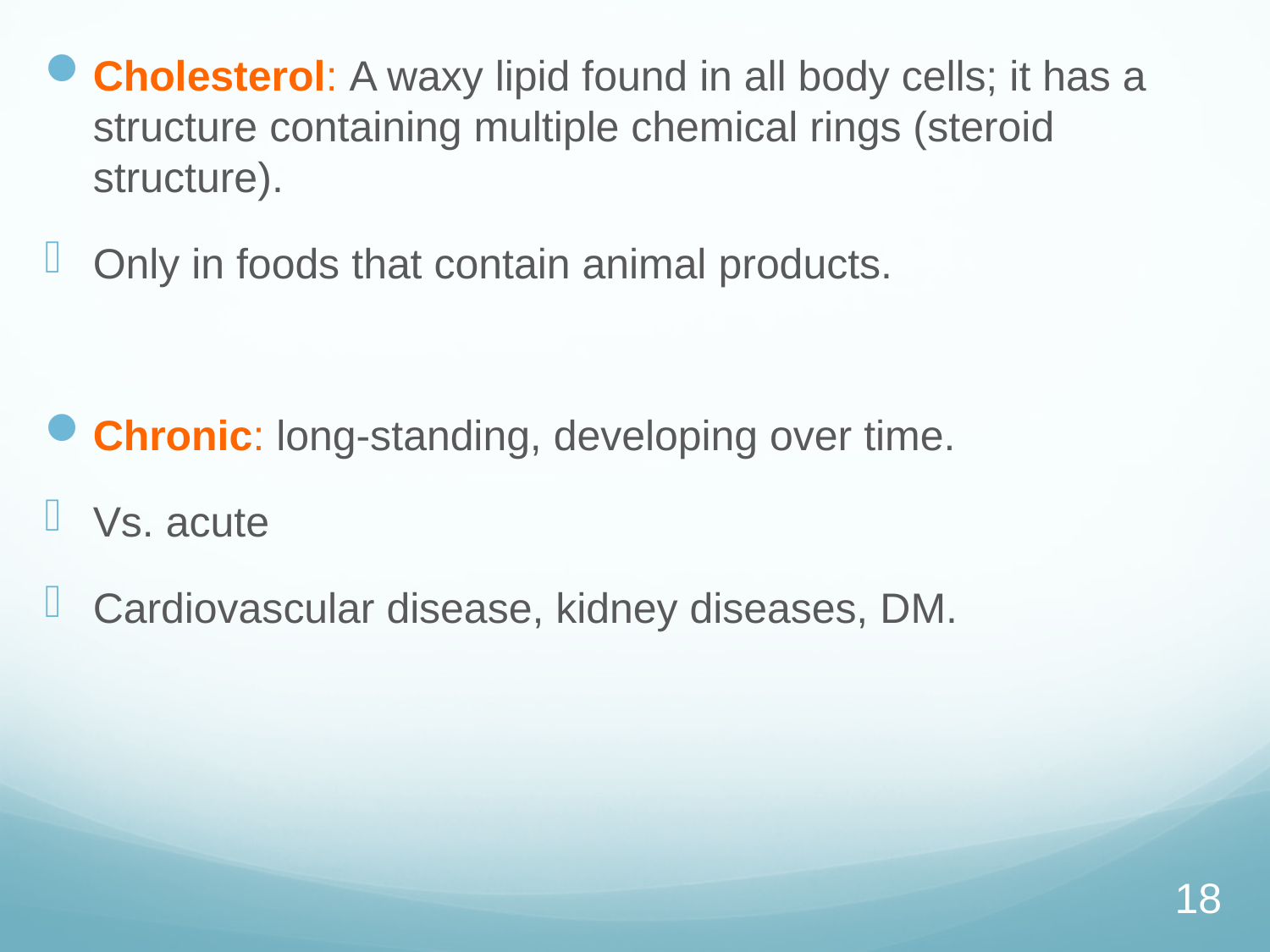

Cholesterol: A waxy lipid found in all body cells; it has a structure containing multiple chemical rings (steroid structure).
Only in foods that contain animal products.

Chronic: long-standing, developing over time.
Vs. acute
Cardiovascular disease, kidney diseases, DM.
18